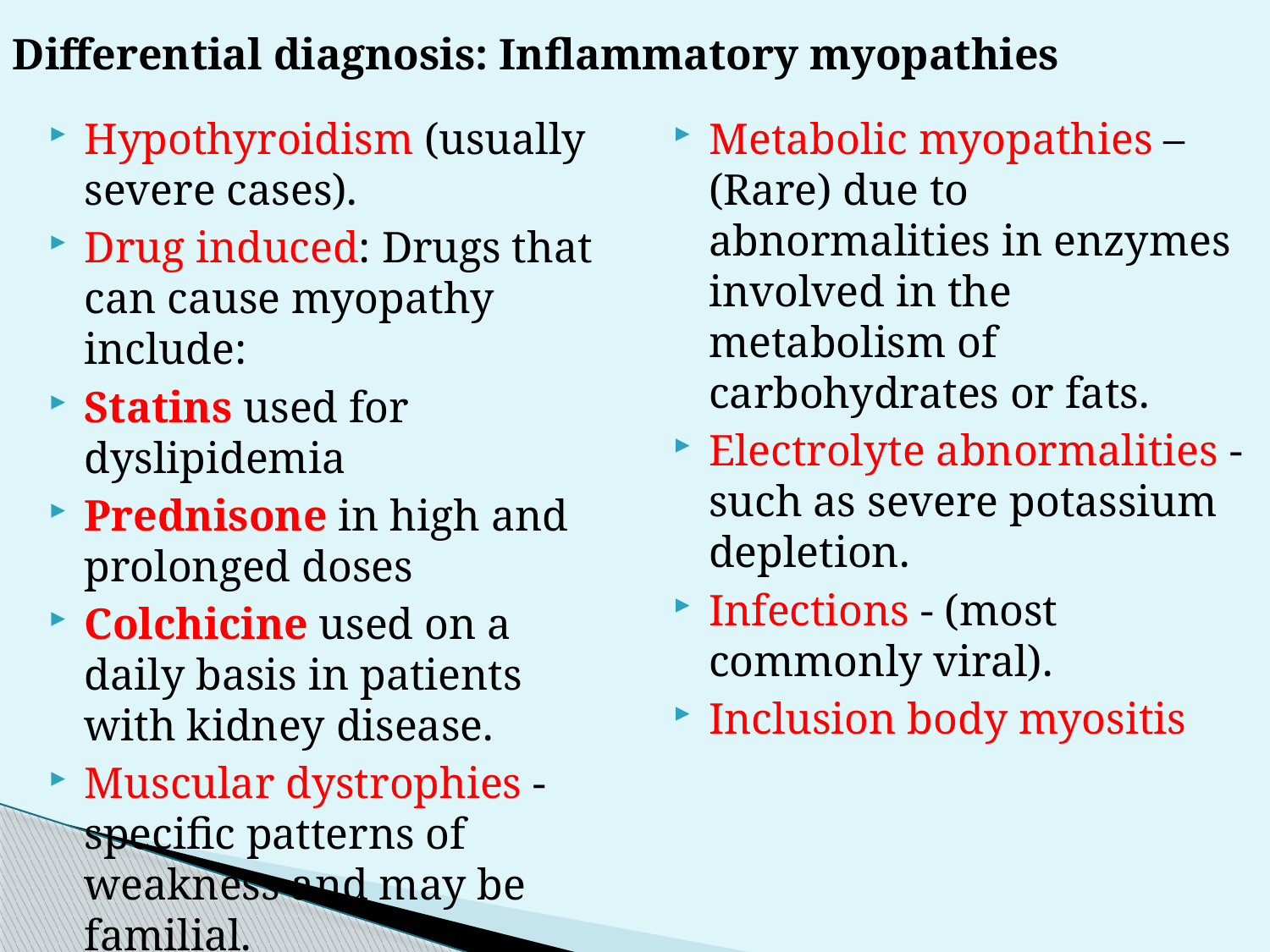

Differential diagnosis: Inflammatory myopathies
Hypothyroidism (usually severe cases).
Drug induced: Drugs that can cause myopathy include:
Statins used for dyslipidemia
Prednisone in high and prolonged doses
Colchicine used on a daily basis in patients with kidney disease.
Muscular dystrophies - specific patterns of weakness and may be familial.

Metabolic myopathies – (Rare) due to abnormalities in enzymes involved in the metabolism of carbohydrates or fats.
Electrolyte abnormalities - such as severe potassium depletion.
Infections - (most commonly viral).
Inclusion body myositis